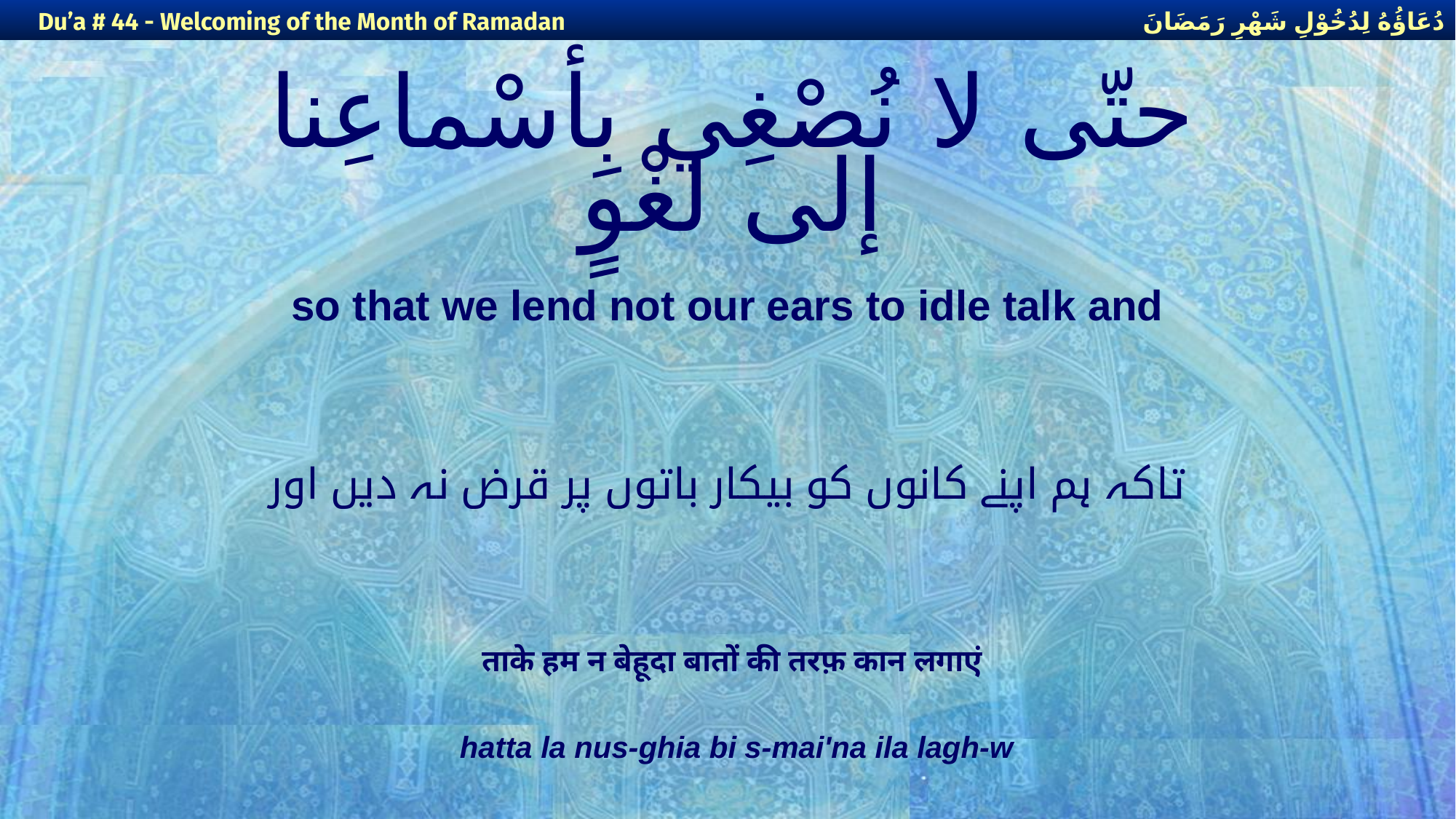

دُعَاؤُهُ لِدُخُوْلِ شَهْرِ رَمَضَانَ
دُعَاؤُهُ لِدُخُوْلِ شَهْرِ رَمَضَانَ
Du’a # 44 - Welcoming of the Month of Ramadan
Du’a # 44 - Welcoming of the Month of Ramadan
# حتّى لا نُصْغِي بِأسْماعِنا إلى لغْوٍ
so that we lend not our ears to idle talk and

تاکہ ہم اپنے کانوں کو بیکار باتوں پر قرض نہ دیں اور

ताके हम न बेहूदा बातों की तरफ़ कान लगाएं
hatta la nus-ghia bi s-mai'na ila lagh-w